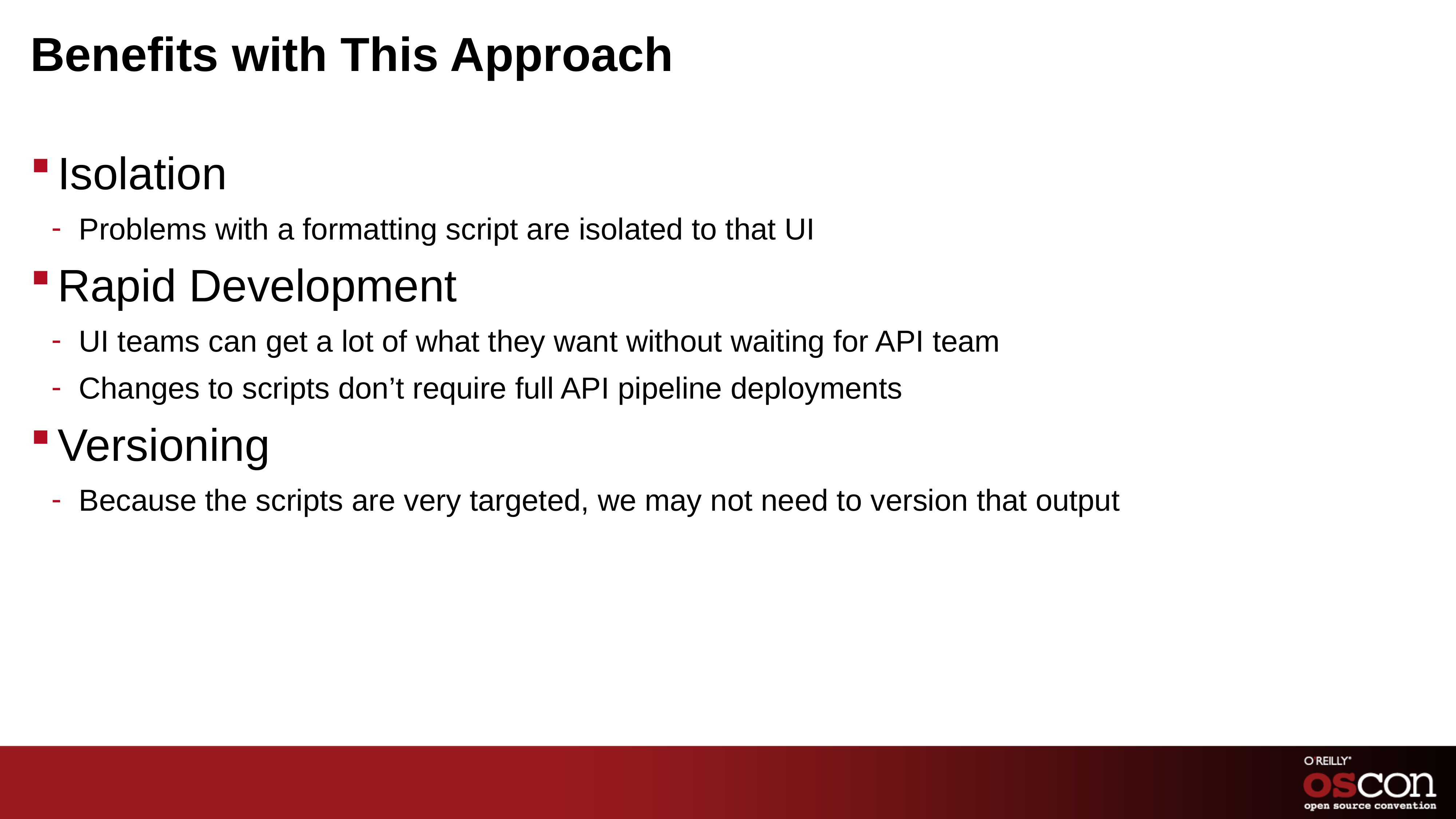

# Benefits with This Approach

Isolation
Problems with a formatting script are isolated to that UI
Rapid Development
UI teams can get a lot of what they want without waiting for API team
Changes to scripts don’t require full API pipeline deployments
Versioning
Because the scripts are very targeted, we may not need to version that output